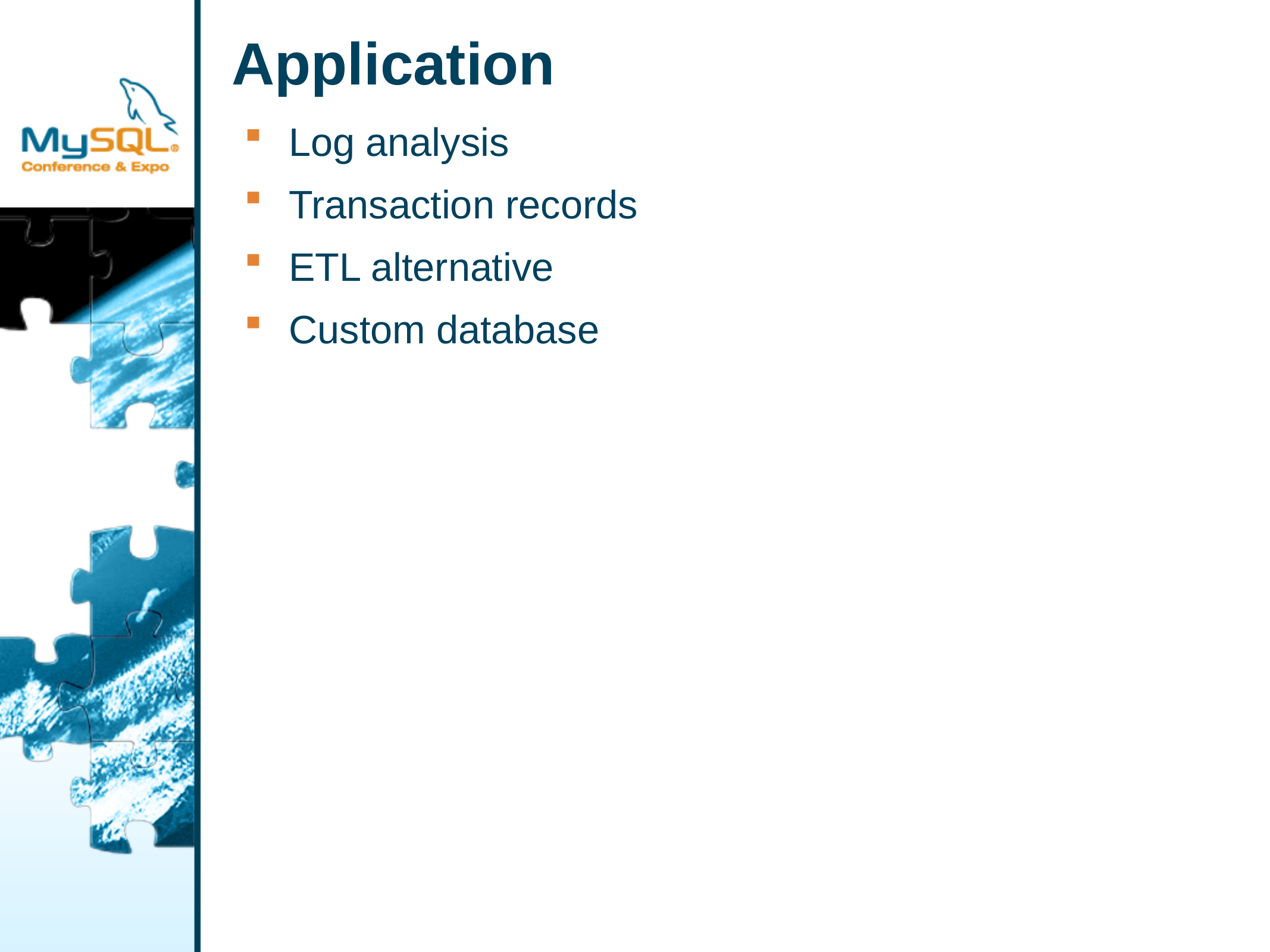

# Application
Log analysis
Transaction records
ETL alternative
Custom database